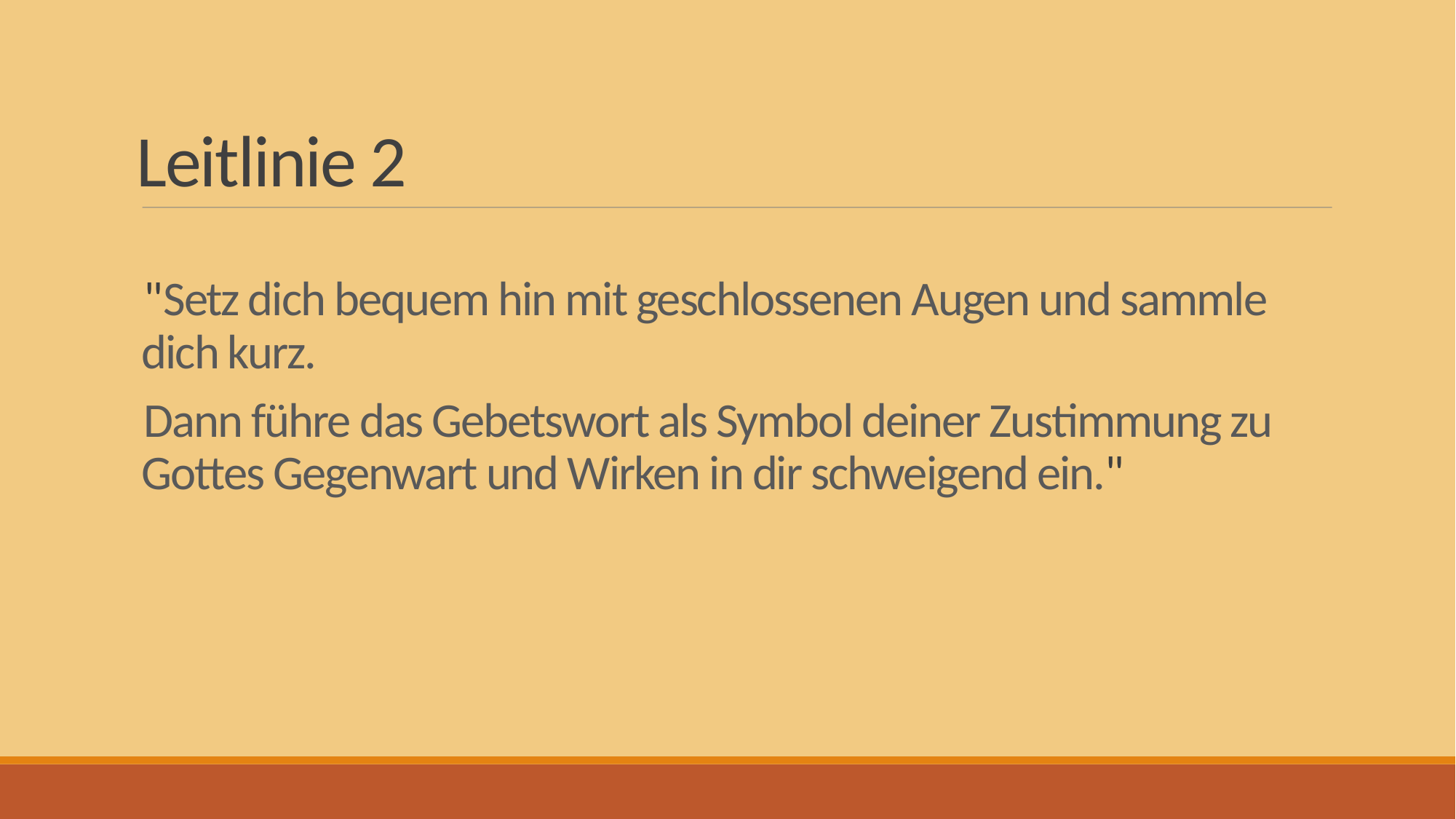

# Leitlinie 2
"Setz dich bequem hin mit geschlossenen Augen und sammle dich kurz.
Dann führe das Gebetswort als Symbol deiner Zustimmung zu Gottes Gegenwart und Wirken in dir schweigend ein."